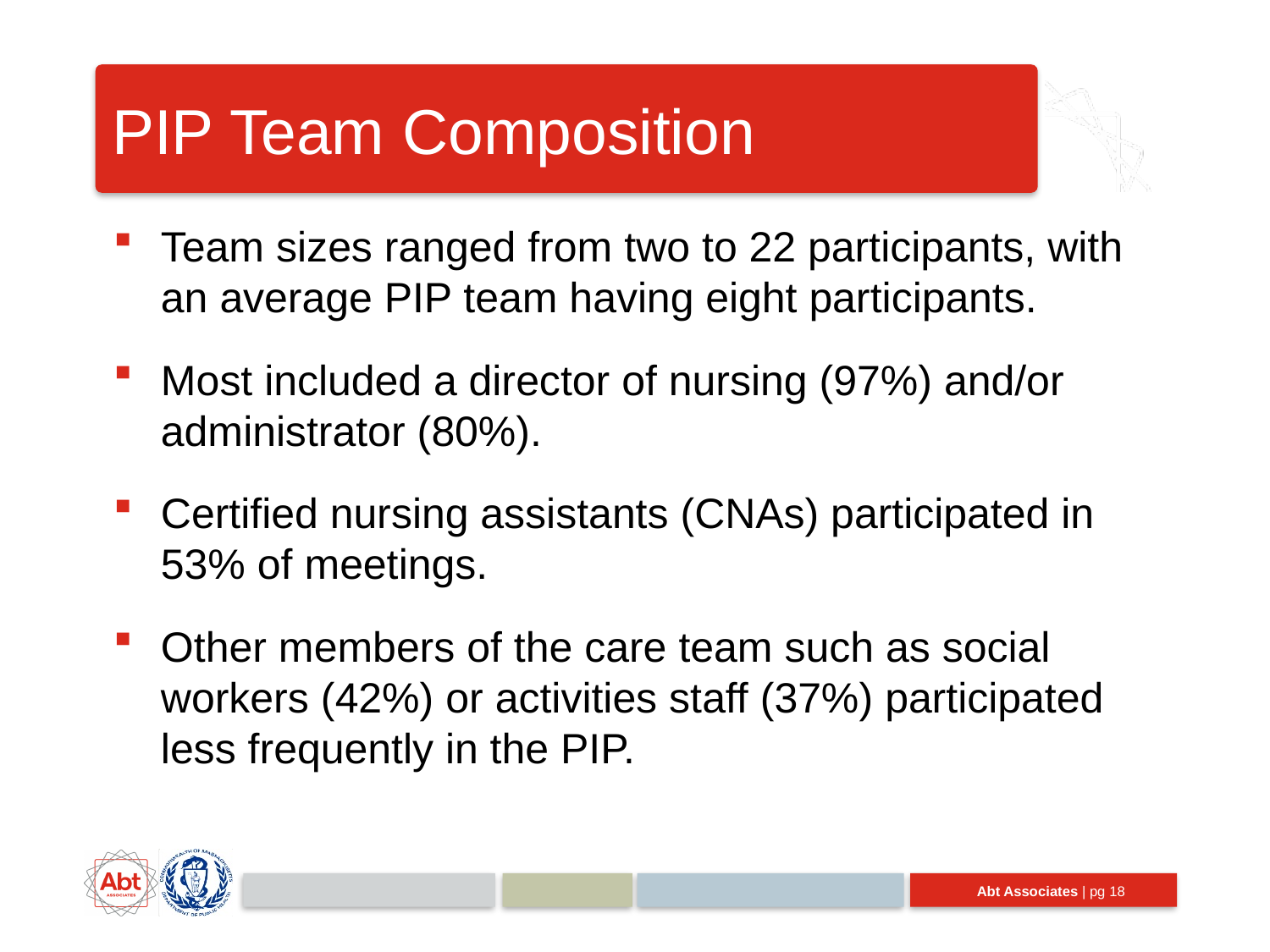

# PIP Team Composition
Team sizes ranged from two to 22 participants, with an average PIP team having eight participants.
Most included a director of nursing (97%) and/or administrator (80%).
Certified nursing assistants (CNAs) participated in 53% of meetings.
Other members of the care team such as social workers (42%) or activities staff (37%) participated less frequently in the PIP.